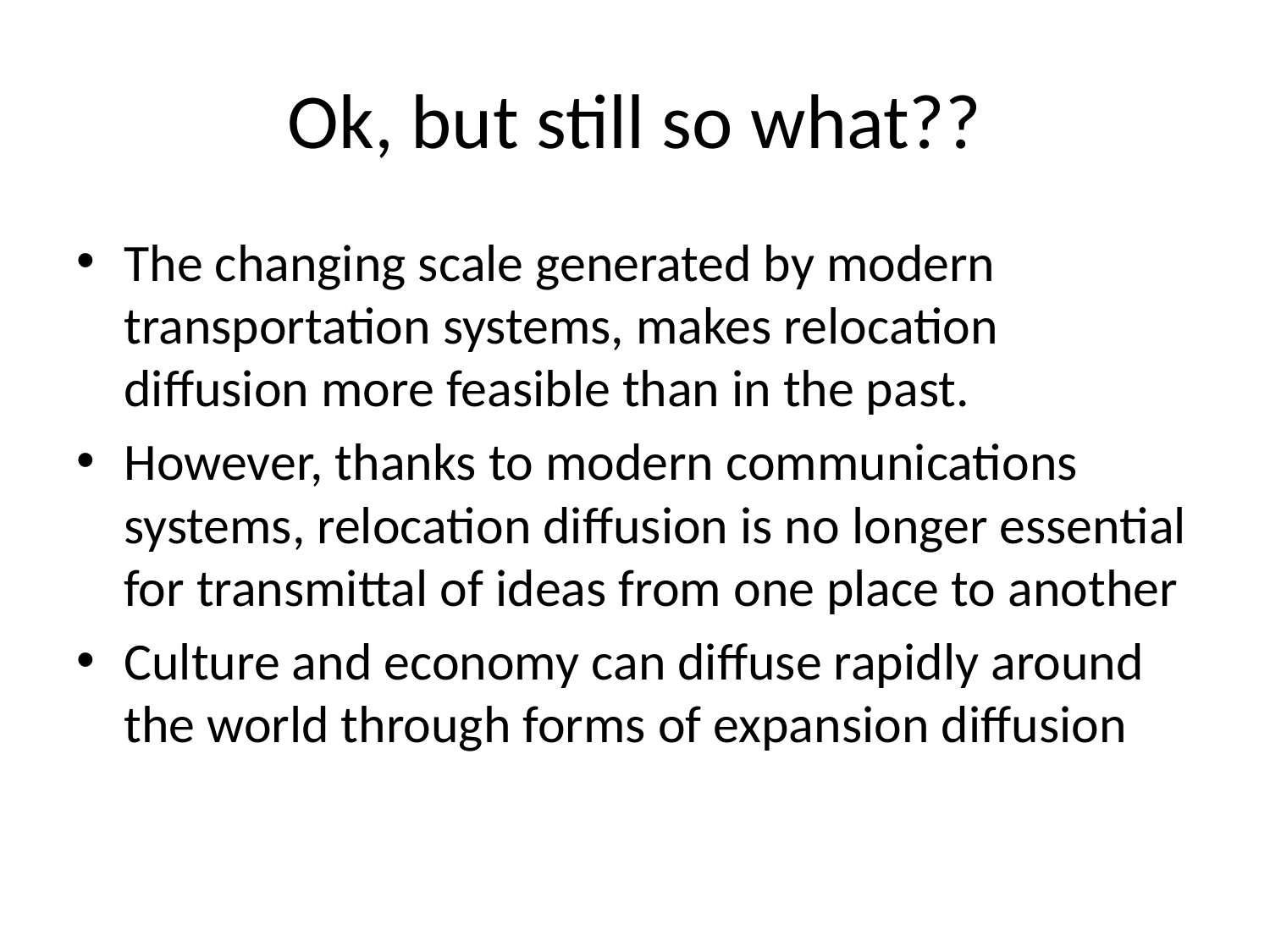

# Ok, but still so what??
The changing scale generated by modern transportation systems, makes relocation diffusion more feasible than in the past.
However, thanks to modern communications systems, relocation diffusion is no longer essential for transmittal of ideas from one place to another
Culture and economy can diffuse rapidly around the world through forms of expansion diffusion